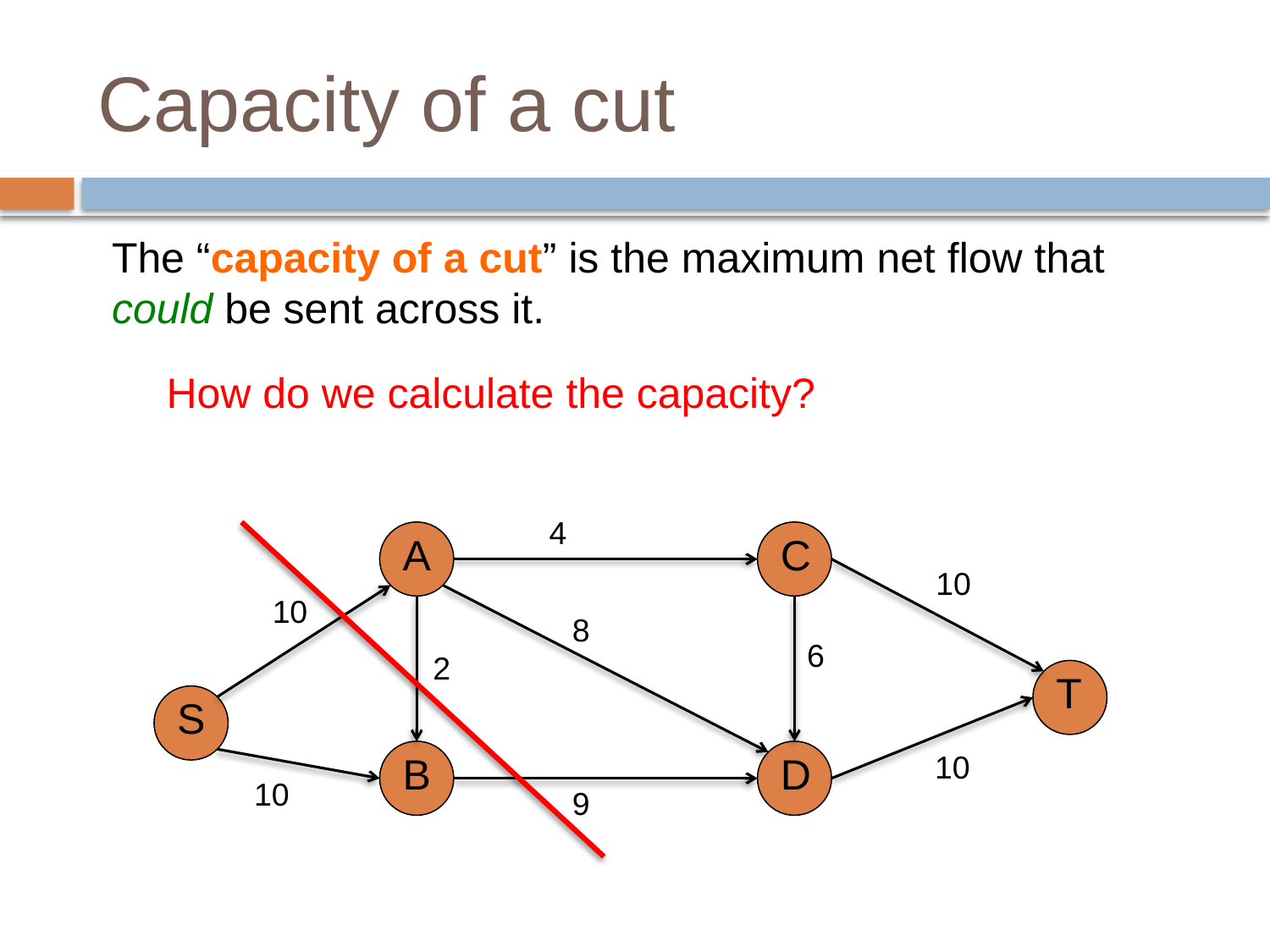

# Capacity of a cut
The “capacity of a cut” is the maximum net flow that could be sent across it.
How do we calculate the capacity?
4

A

C
10
10
8
6
2

T

S

B

D
10
10
9